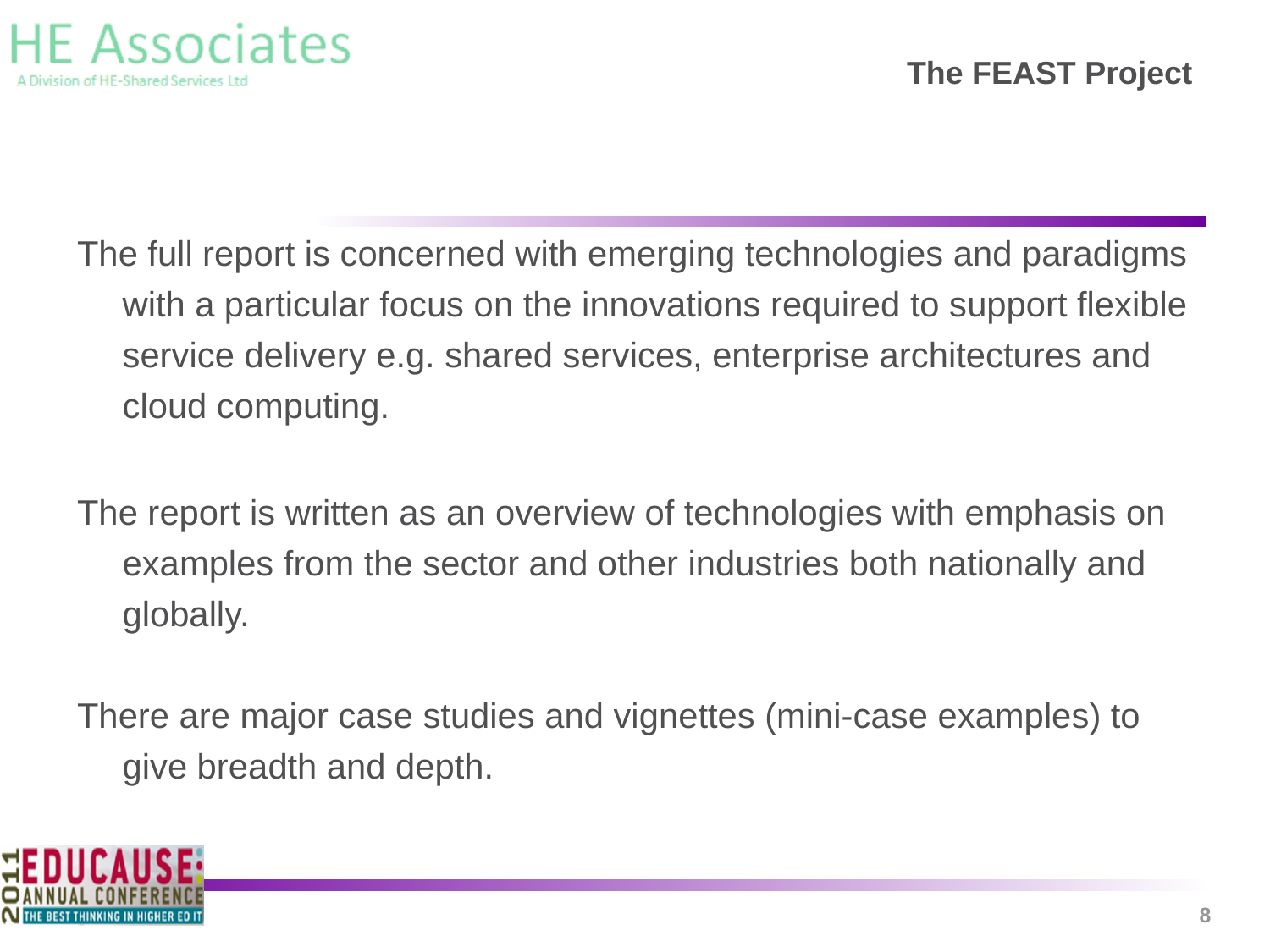

# The FEAST Project
The full report is concerned with emerging technologies and paradigms with a particular focus on the innovations required to support flexible service delivery e.g. shared services, enterprise architectures and cloud computing.

The report is written as an overview of technologies with emphasis on examples from the sector and other industries both nationally and globally.

There are major case studies and vignettes (mini-case examples) to give breadth and depth.
8